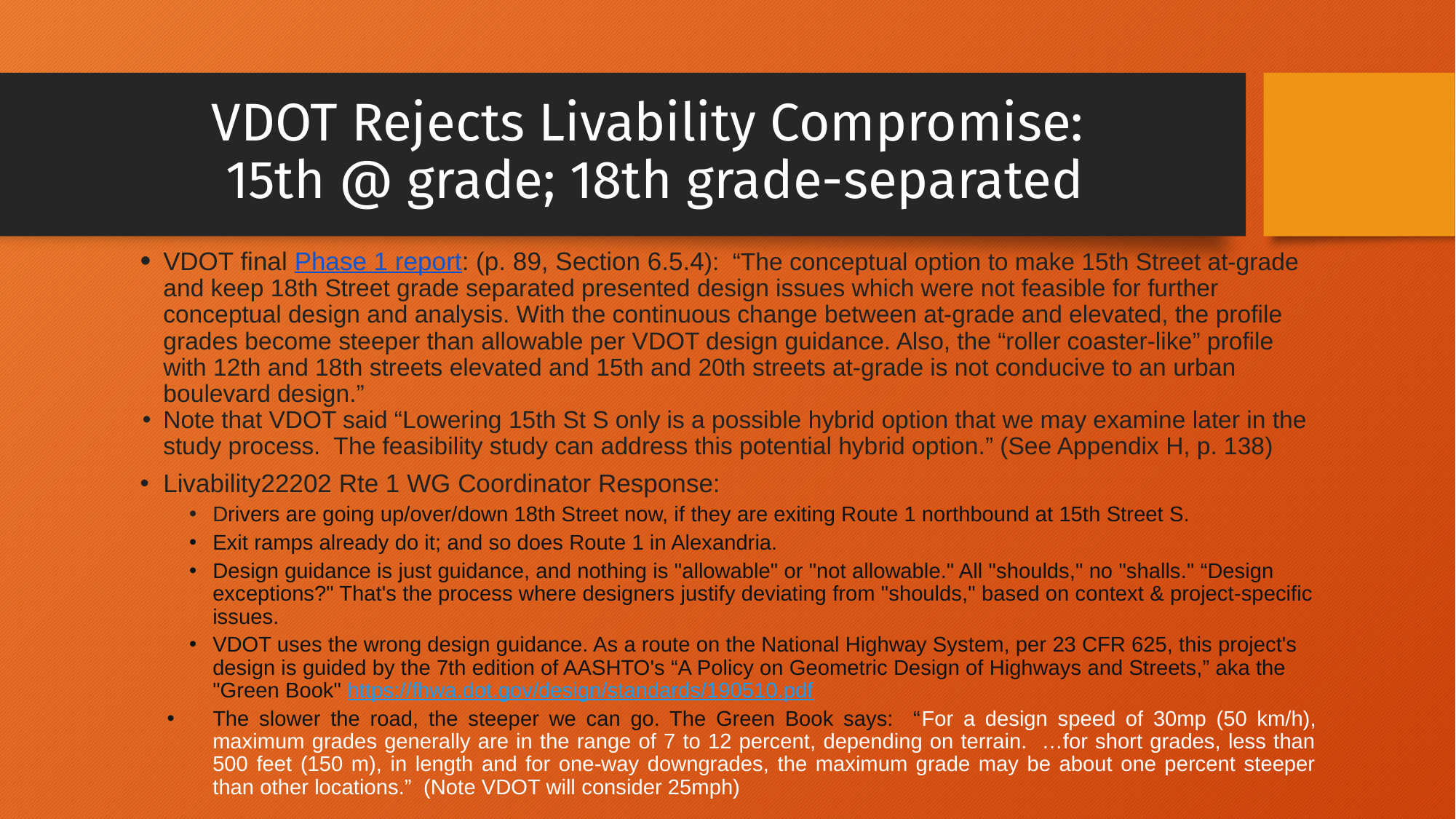

# VDOT Rejects Livability Compromise:
15th @ grade; 18th grade-separated

VDOT final Phase 1 report: (p. 89, Section 6.5.4):  “The conceptual option to make 15th Street at-grade and keep 18th Street grade separated presented design issues which were not feasible for further conceptual design and analysis. With the continuous change between at-grade and elevated, the profile grades become steeper than allowable per VDOT design guidance. Also, the “roller coaster-like” profile with 12th and 18th streets elevated and 15th and 20th streets at-grade is not conducive to an urban boulevard design.”
Note that VDOT said “Lowering 15th St S only is a possible hybrid option that we may examine later in the study process.  The feasibility study can address this potential hybrid option.” (See Appendix H, p. 138)
Livability22202 Rte 1 WG Coordinator Response:
Drivers are going up/over/down 18th Street now, if they are exiting Route 1 northbound at 15th Street S.
Exit ramps already do it; and so does Route 1 in Alexandria.
Design guidance is just guidance, and nothing is "allowable" or "not allowable." All "shoulds," no "shalls." “Design exceptions?" That's the process where designers justify deviating from "shoulds," based on context & project-specific issues.
VDOT uses the wrong design guidance. As a route on the National Highway System, per 23 CFR 625, this project's design is guided by the 7th edition of AASHTO's “A Policy on Geometric Design of Highways and Streets,” aka the "Green Book" https://fhwa.dot.gov/design/standards/190510.pdf
The slower the road, the steeper we can go. The Green Book says:  “For a design speed of 30mp (50 km/h), maximum grades generally are in the range of 7 to 12 percent, depending on terrain.  …for short grades, less than 500 feet (150 m), in length and for one-way downgrades, the maximum grade may be about one percent steeper than other locations.”  (Note VDOT will consider 25mph)